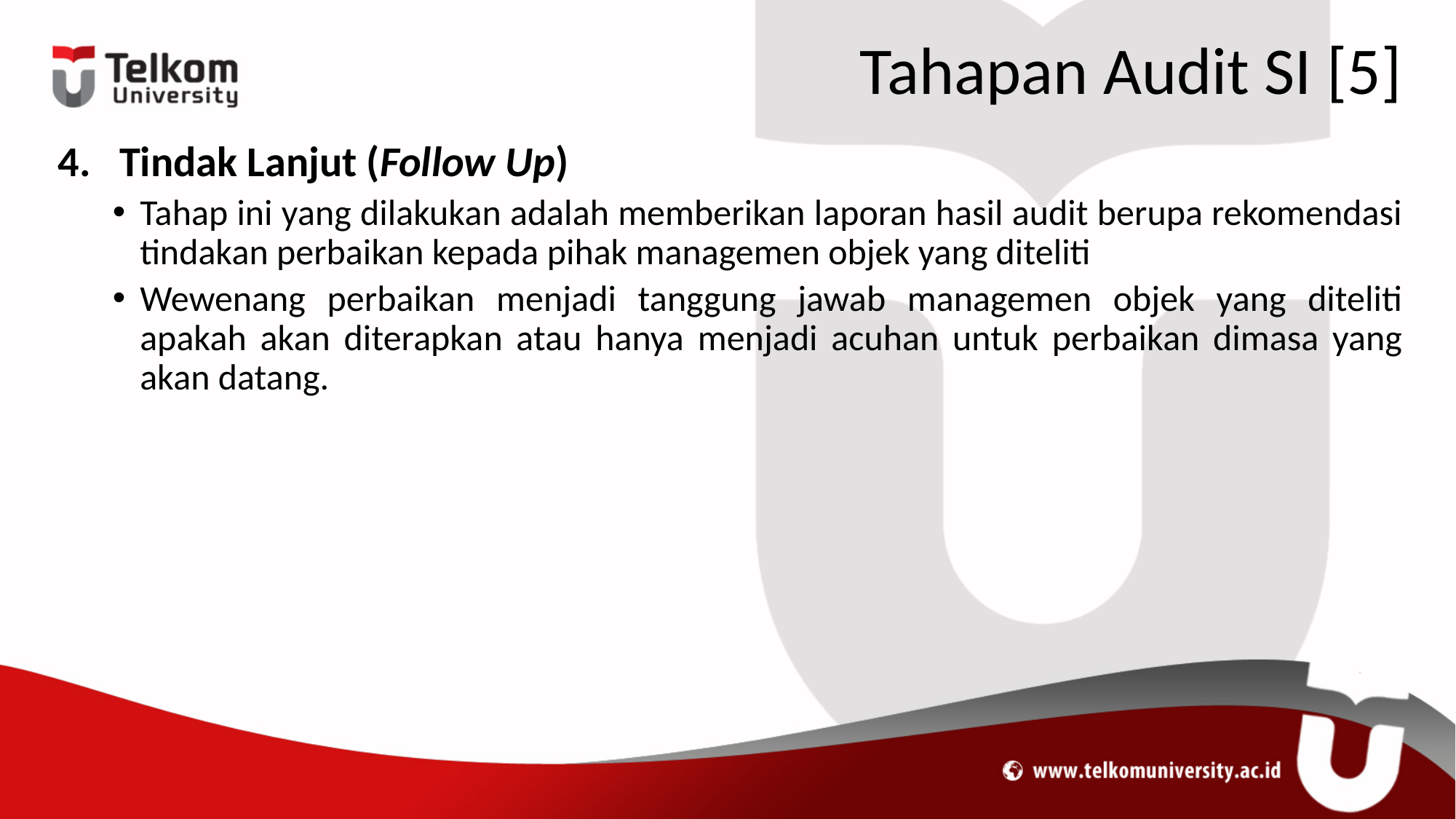

# Tahapan Audit SI [5]
Tindak Lanjut (Follow Up)
Tahap ini yang dilakukan adalah memberikan laporan hasil audit berupa rekomendasi tindakan perbaikan kepada pihak managemen objek yang diteliti
Wewenang perbaikan menjadi tanggung jawab managemen objek yang diteliti apakah akan diterapkan atau hanya menjadi acuhan untuk perbaikan dimasa yang akan datang.